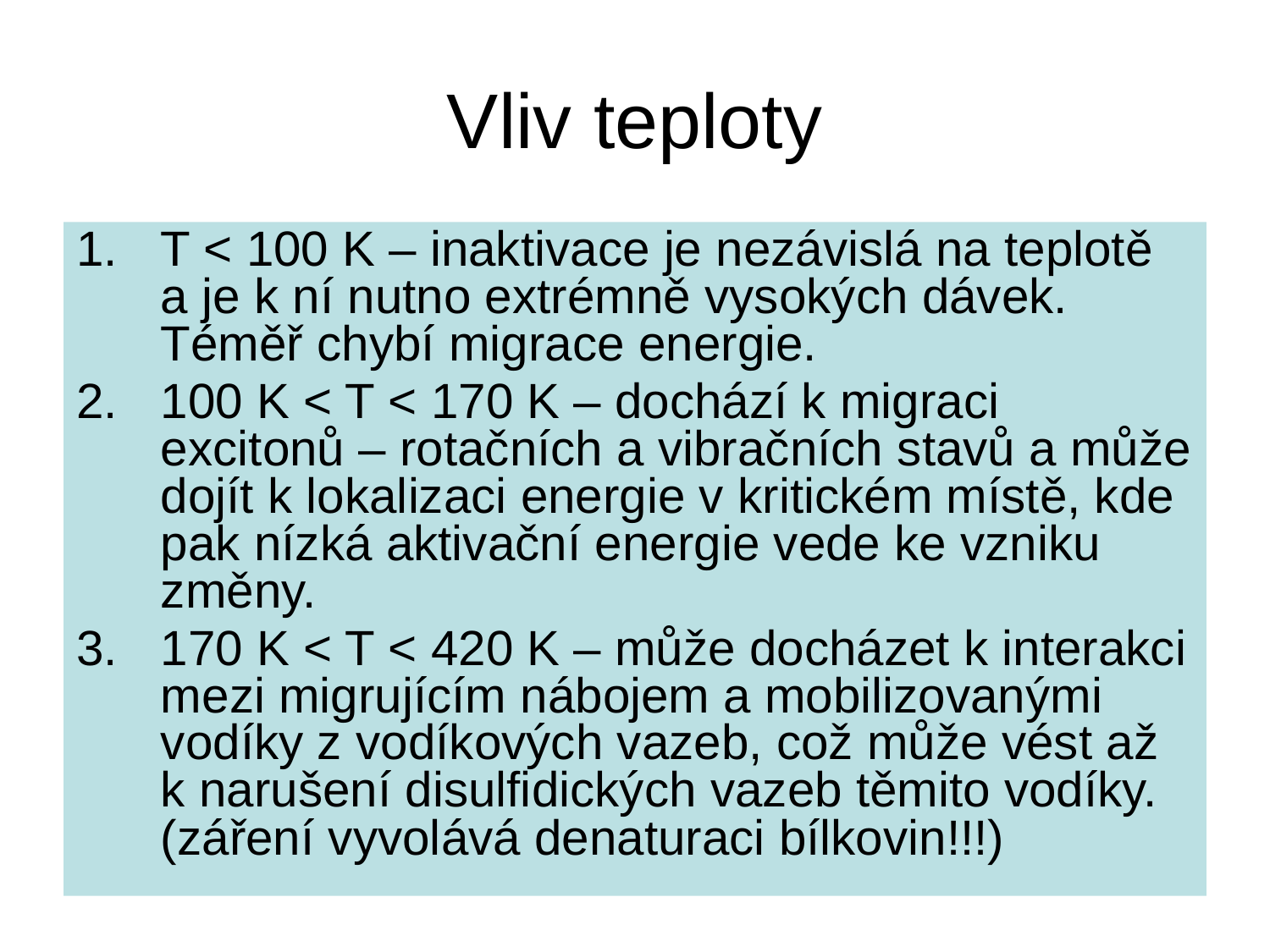

# Vliv teploty
T < 100 K – inaktivace je nezávislá na teplotě a je k ní nutno extrémně vysokých dávek. Téměř chybí migrace energie.
100 K < T < 170 K – dochází k migraci excitonů – rotačních a vibračních stavů a může dojít k lokalizaci energie v kritickém místě, kde pak nízká aktivační energie vede ke vzniku změny.
170 K < T < 420 K – může docházet k interakci mezi migrujícím nábojem a mobilizovanými vodíky z vodíkových vazeb, což může vést až k narušení disulfidických vazeb těmito vodíky. (záření vyvolává denaturaci bílkovin!!!)